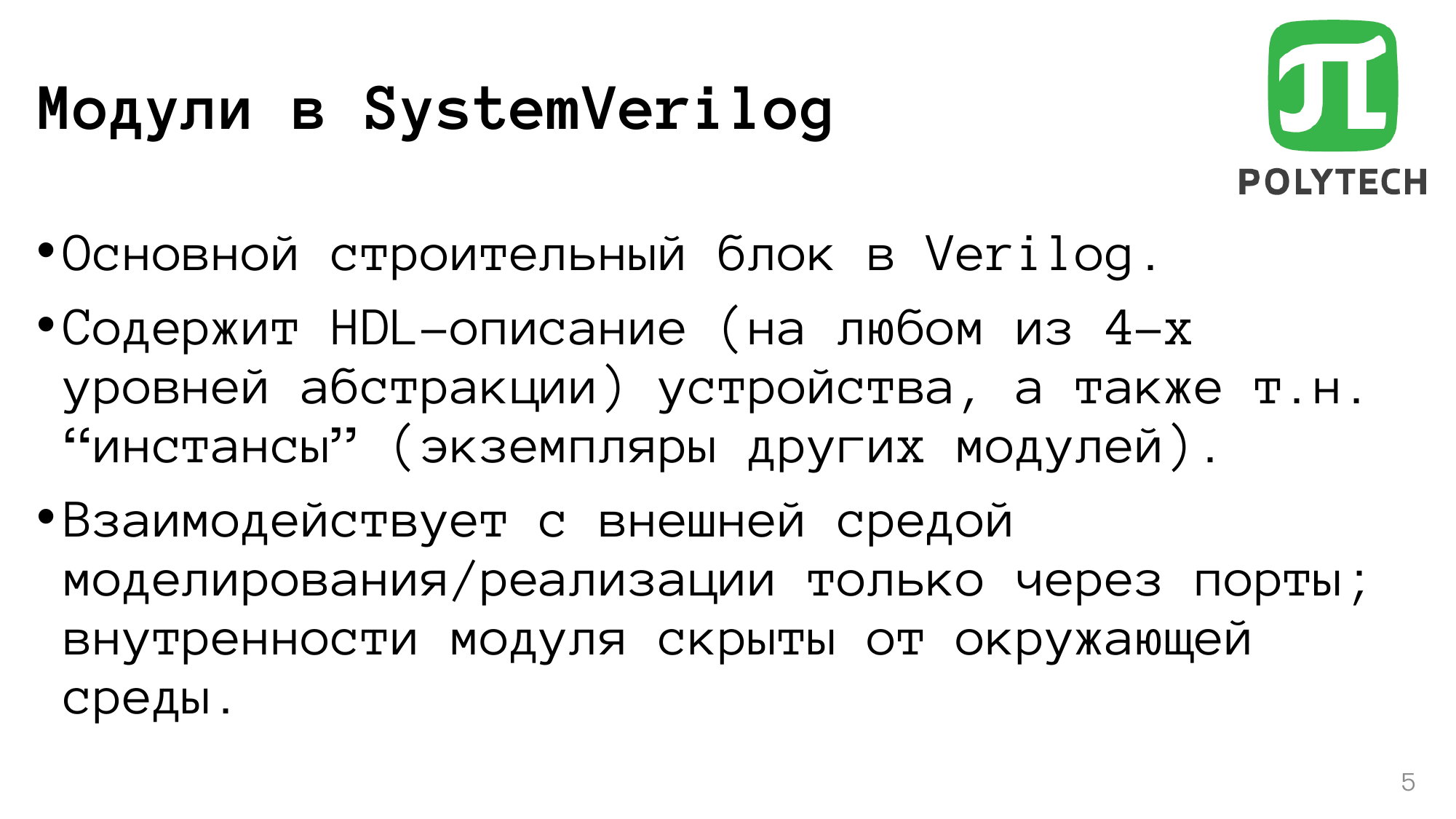

# Модули в SystemVerilog
Основной строительный блок в Verilog.
Содержит HDL-описание (на любом из 4-х уровней абстракции) устройства, а также т.н. “инстансы” (экземпляры других модулей).
Взаимодействует с внешней средой моделирования/реализации только через порты; внутренности модуля скрыты от окружающей среды.
5